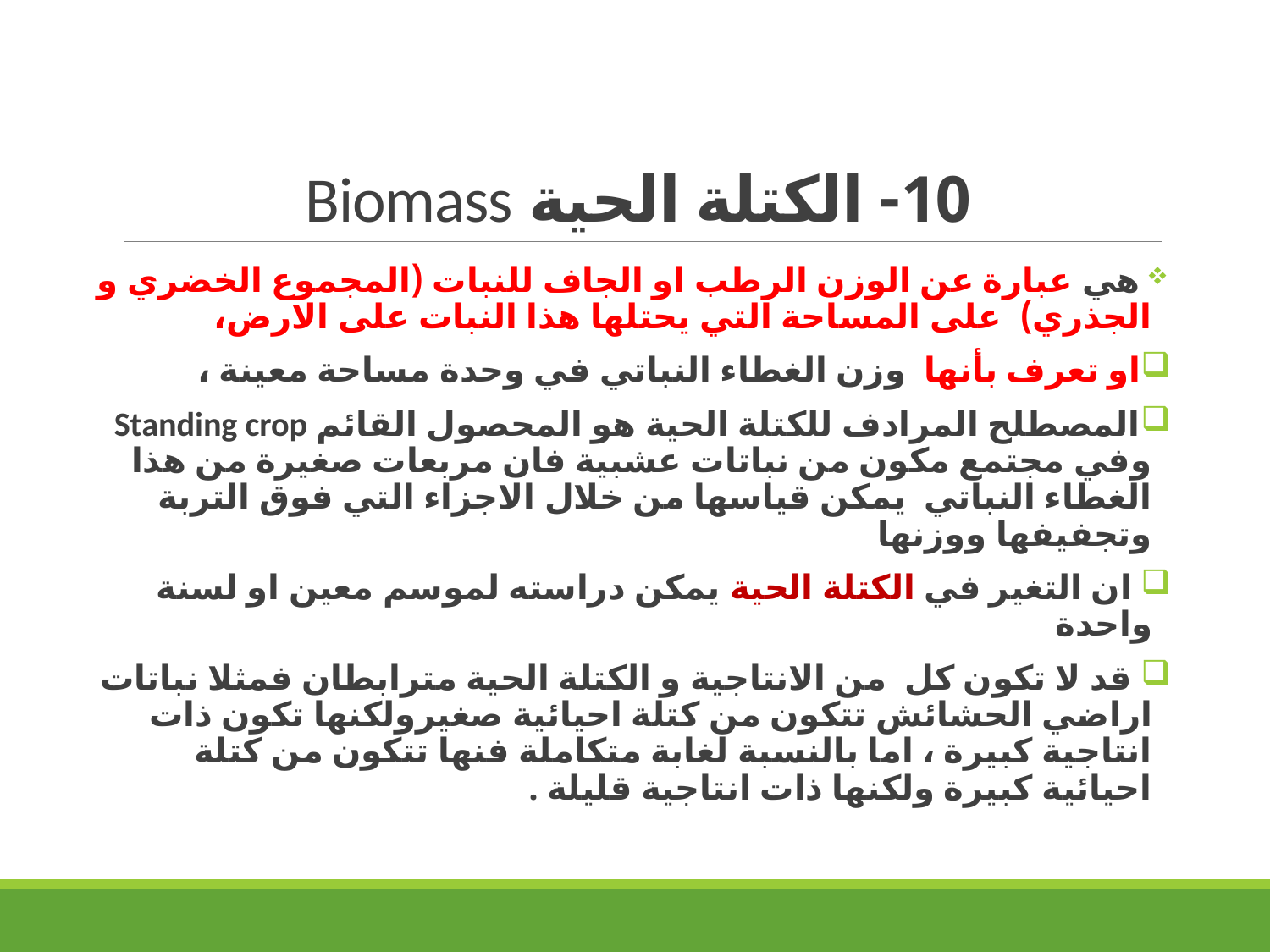

# 10- الكتلة الحية Biomass
 هي عبارة عن الوزن الرطب او الجاف للنبات (المجموع الخضري و الجذري)  على المساحة التي يحتلها هذا النبات على الارض،
او تعرف بأنها  وزن الغطاء النباتي في وحدة مساحة معينة ،
المصطلح المرادف للكتلة الحية هو المحصول القائم Standing crop وفي مجتمع مكون من نباتات عشبية فان مربعات صغيرة من هذا الغطاء النباتي  يمكن قياسها من خلال الاجزاء التي فوق التربة وتجفيفها ووزنها
 ان التغير في الكتلة الحية يمكن دراسته لموسم معين او لسنة واحدة
 قد لا تكون كل  من الانتاجية و الكتلة الحية مترابطان فمثلا نباتات اراضي الحشائش تتكون من كتلة احيائية صغيرولكنها تكون ذات انتاجية كبيرة ، اما بالنسبة لغابة متكاملة فنها تتكون من كتلة احيائية كبيرة ولكنها ذات انتاجية قليلة .